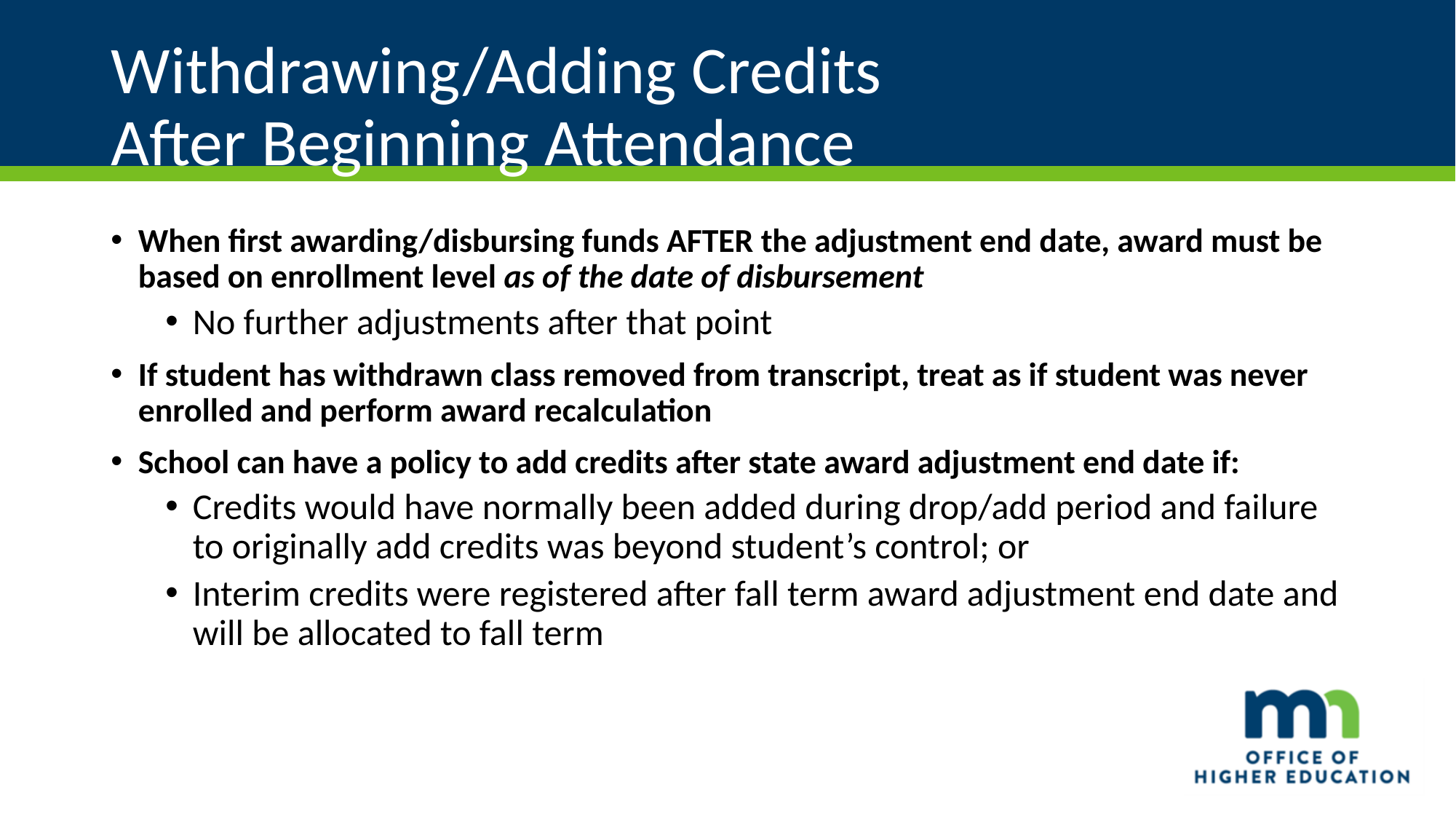

# Withdrawing/Adding Credits After Beginning Attendance
When first awarding/disbursing funds AFTER the adjustment end date, award must be based on enrollment level as of the date of disbursement
No further adjustments after that point
If student has withdrawn class removed from transcript, treat as if student was never enrolled and perform award recalculation
School can have a policy to add credits after state award adjustment end date if:
Credits would have normally been added during drop/add period and failure to originally add credits was beyond student’s control; or
Interim credits were registered after fall term award adjustment end date and will be allocated to fall term